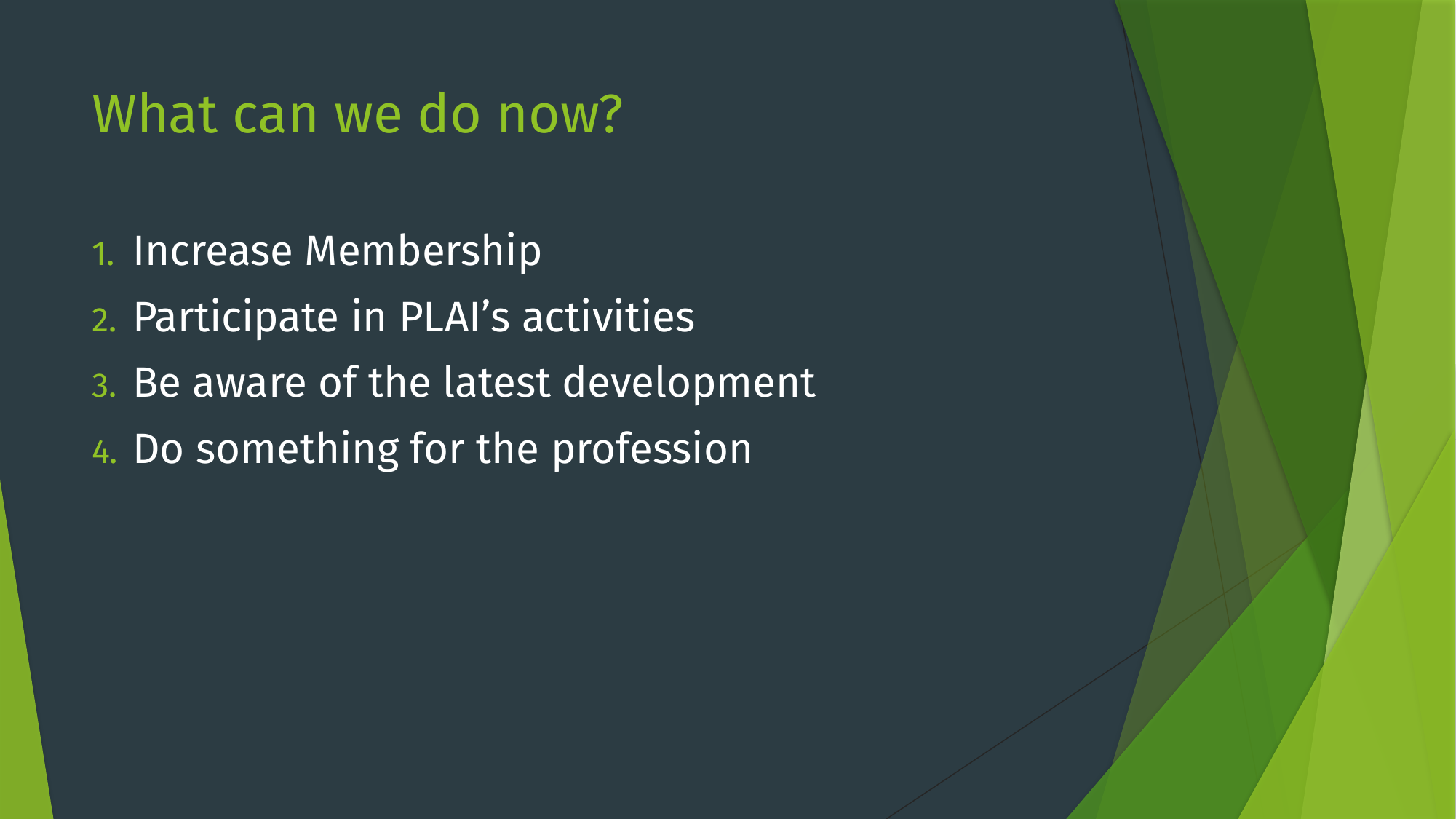

# What can we do now?
Increase Membership
Participate in PLAI’s activities
Be aware of the latest development
Do something for the profession